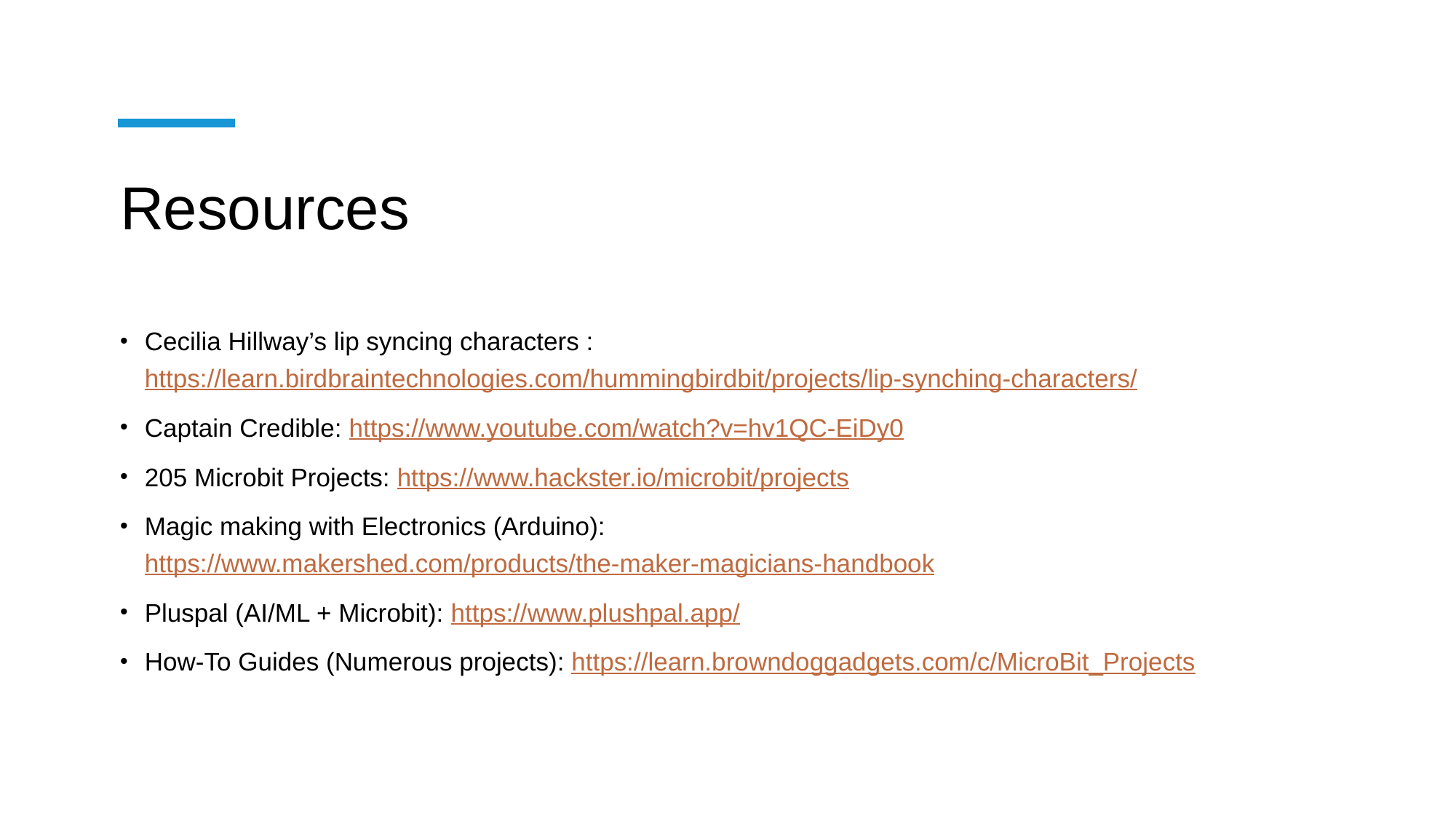

# Resources
Cecilia Hillway’s lip syncing characters : https://learn.birdbraintechnologies.com/hummingbirdbit/projects/lip-synching-characters/
Captain Credible: https://www.youtube.com/watch?v=hv1QC-EiDy0
205 Microbit Projects: https://www.hackster.io/microbit/projects
Magic making with Electronics (Arduino): https://www.makershed.com/products/the-maker-magicians-handbook
Pluspal (AI/ML + Microbit): https://www.plushpal.app/
How-To Guides (Numerous projects): https://learn.browndoggadgets.com/c/MicroBit_Projects